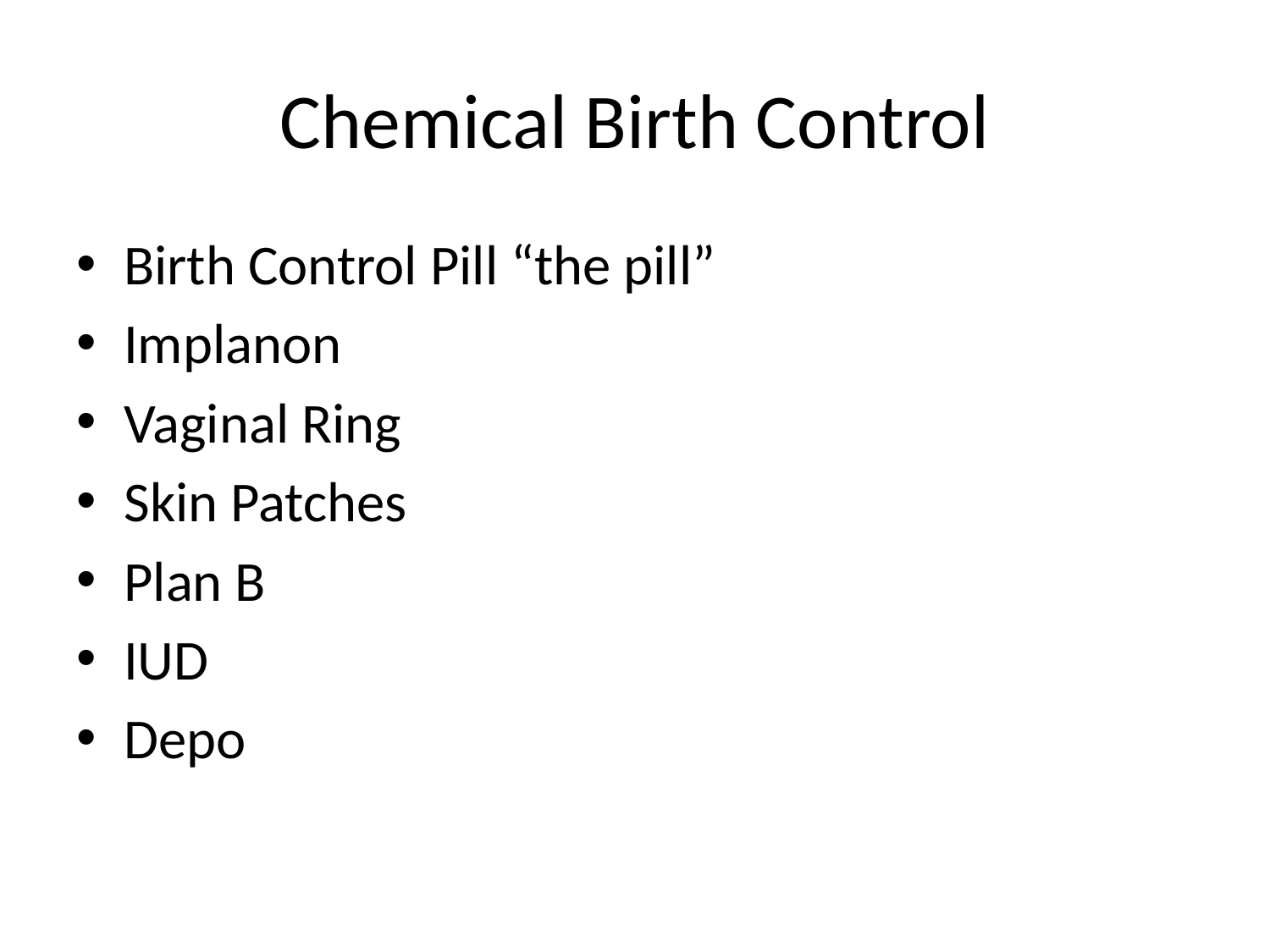

# Chemical Birth Control
Birth Control Pill “the pill”
Implanon
Vaginal Ring
Skin Patches
Plan B
IUD
Depo